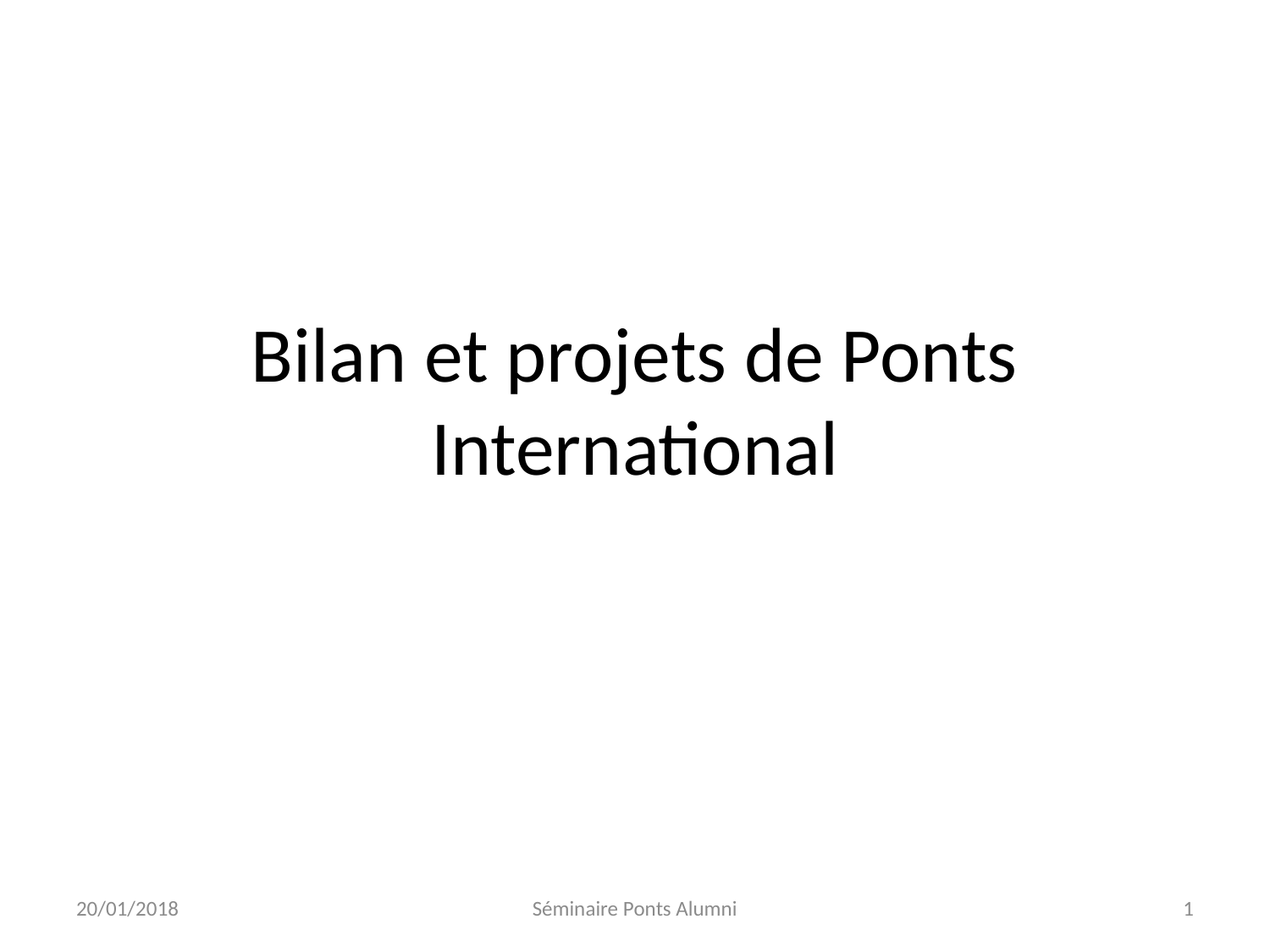

# Bilan et projets de Ponts International

20/01/2018
Séminaire Ponts Alumni
1